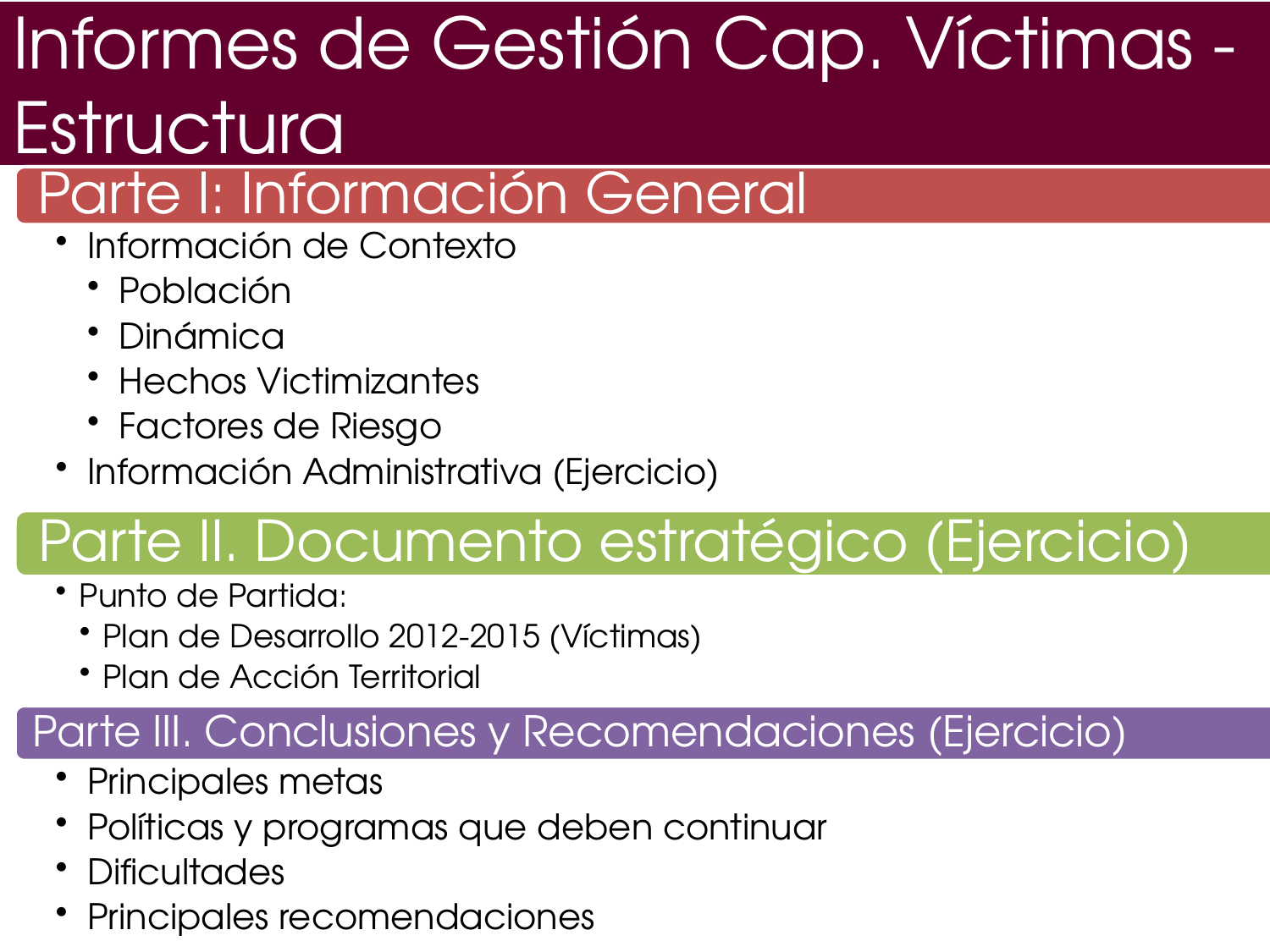

Informes de Gestión Cap. Víctimas - Estructura
Parte I: Información General
Información de Contexto
Población
Dinámica
Hechos Victimizantes
Factores de Riesgo
Información Administrativa (Ejercicio)
Parte II. Documento estratégico (Ejercicio)
Punto de Partida:
Plan de Desarrollo 2012-2015 (Víctimas)
Plan de Acción Territorial
Parte III. Conclusiones y Recomendaciones (Ejercicio)
Principales metas
Políticas y programas que deben continuar
Dificultades
Principales recomendaciones